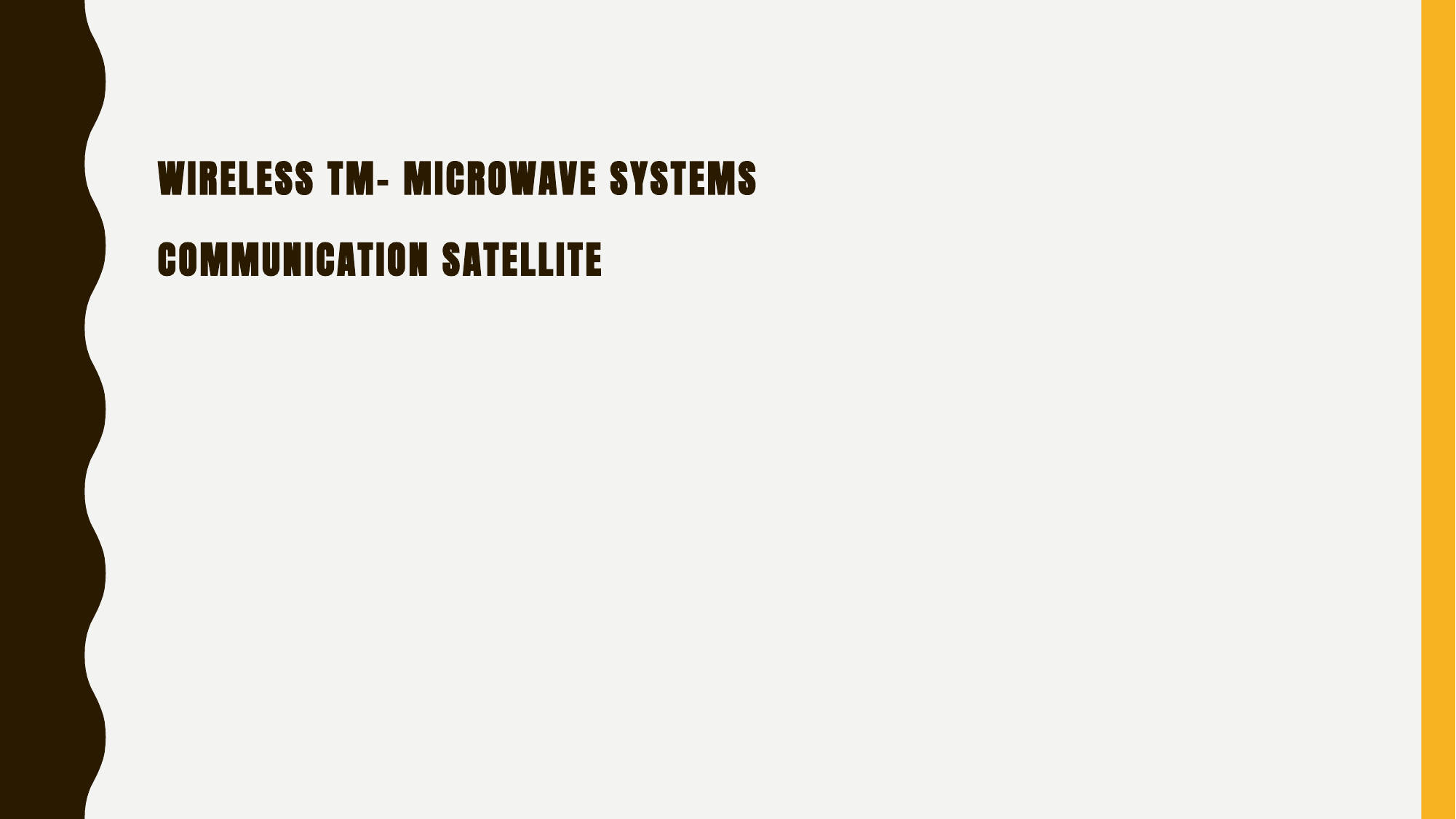

# Wireless TM- Microwave systems Communication Satellite